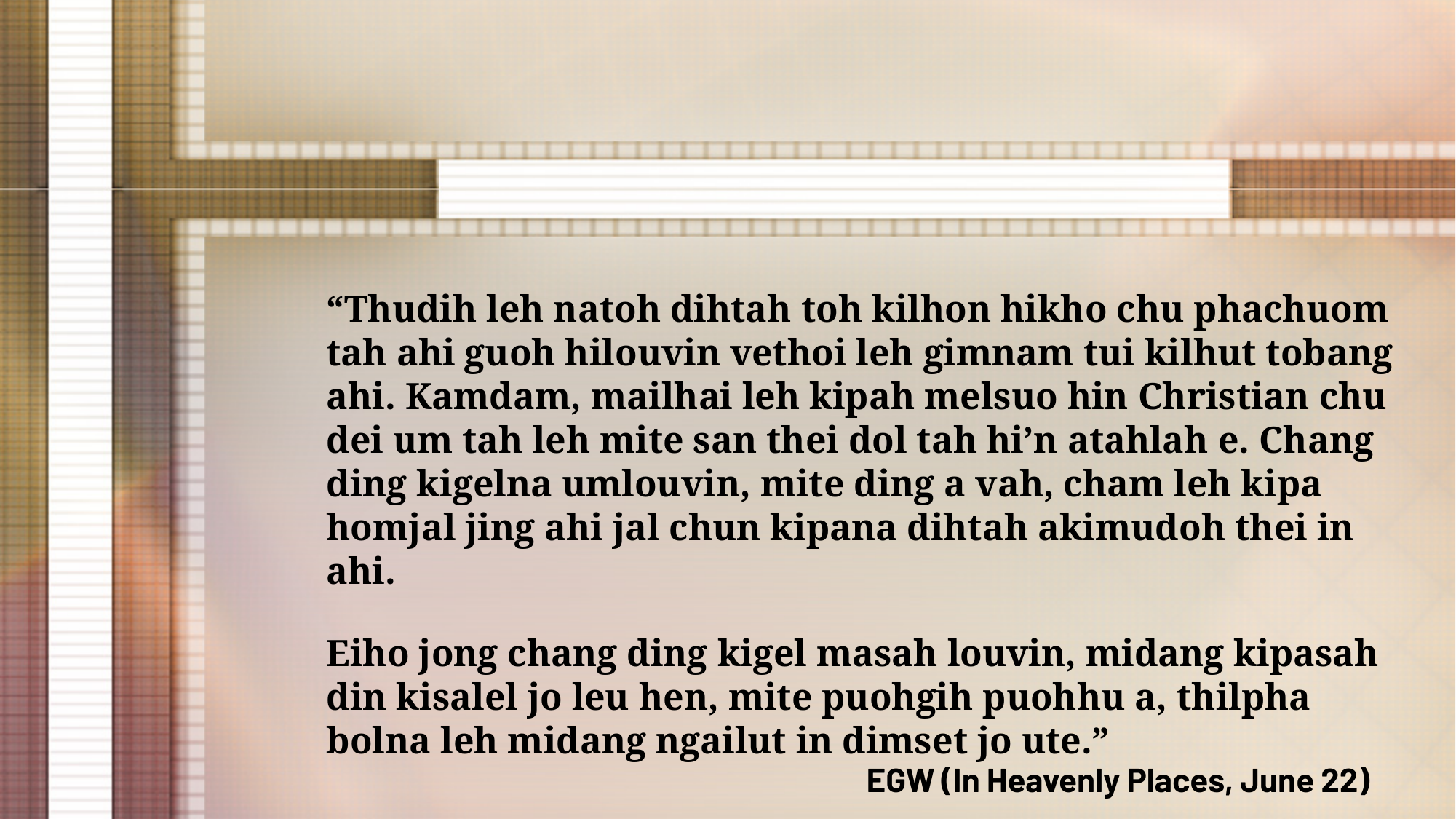

“Thudih leh natoh dihtah toh kilhon hikho chu phachuom tah ahi guoh hilouvin vethoi leh gimnam tui kilhut tobang ahi. Kamdam, mailhai leh kipah melsuo hin Christian chu dei um tah leh mite san thei dol tah hi’n atahlah e. Chang ding kigelna umlouvin, mite ding a vah, cham leh kipa homjal jing ahi jal chun kipana dihtah akimudoh thei in ahi.

Eiho jong chang ding kigel masah louvin, midang kipasah din kisalel jo leu hen, mite puohgih puohhu a, thilpha bolna leh midang ngailut in dimset jo ute.”
EGW (In Heavenly Places, June 22)